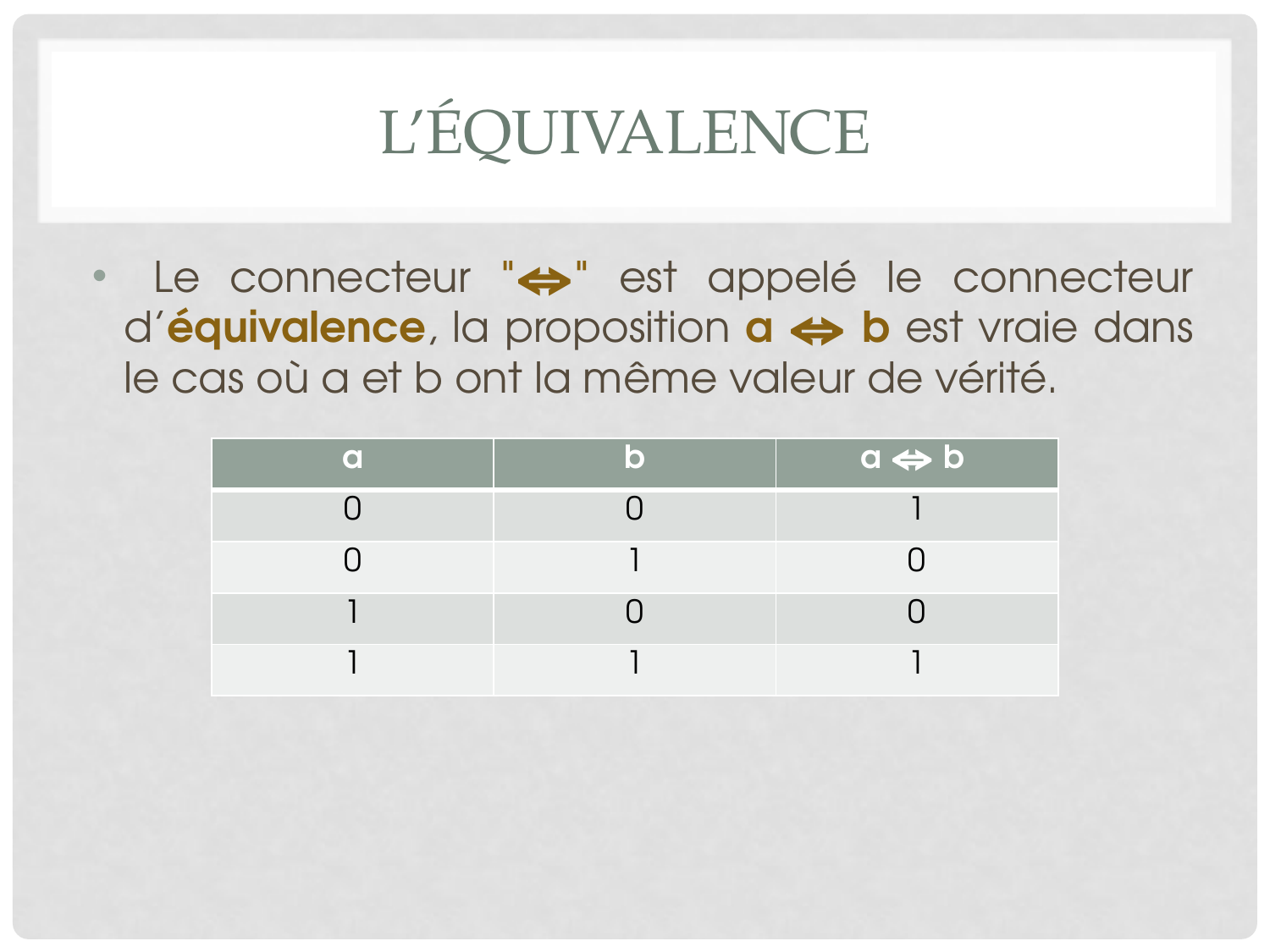

# L’équivalence
 Le connecteur "⇔" est appelé le connecteur d’équivalence, la proposition a ⇔ b est vraie dans le cas où a et b ont la même valeur de vérité.
| a | b | a ⇔ b |
| --- | --- | --- |
| 0 | 0 | 1 |
| 0 | 1 | 0 |
| 1 | 0 | 0 |
| 1 | 1 | 1 |